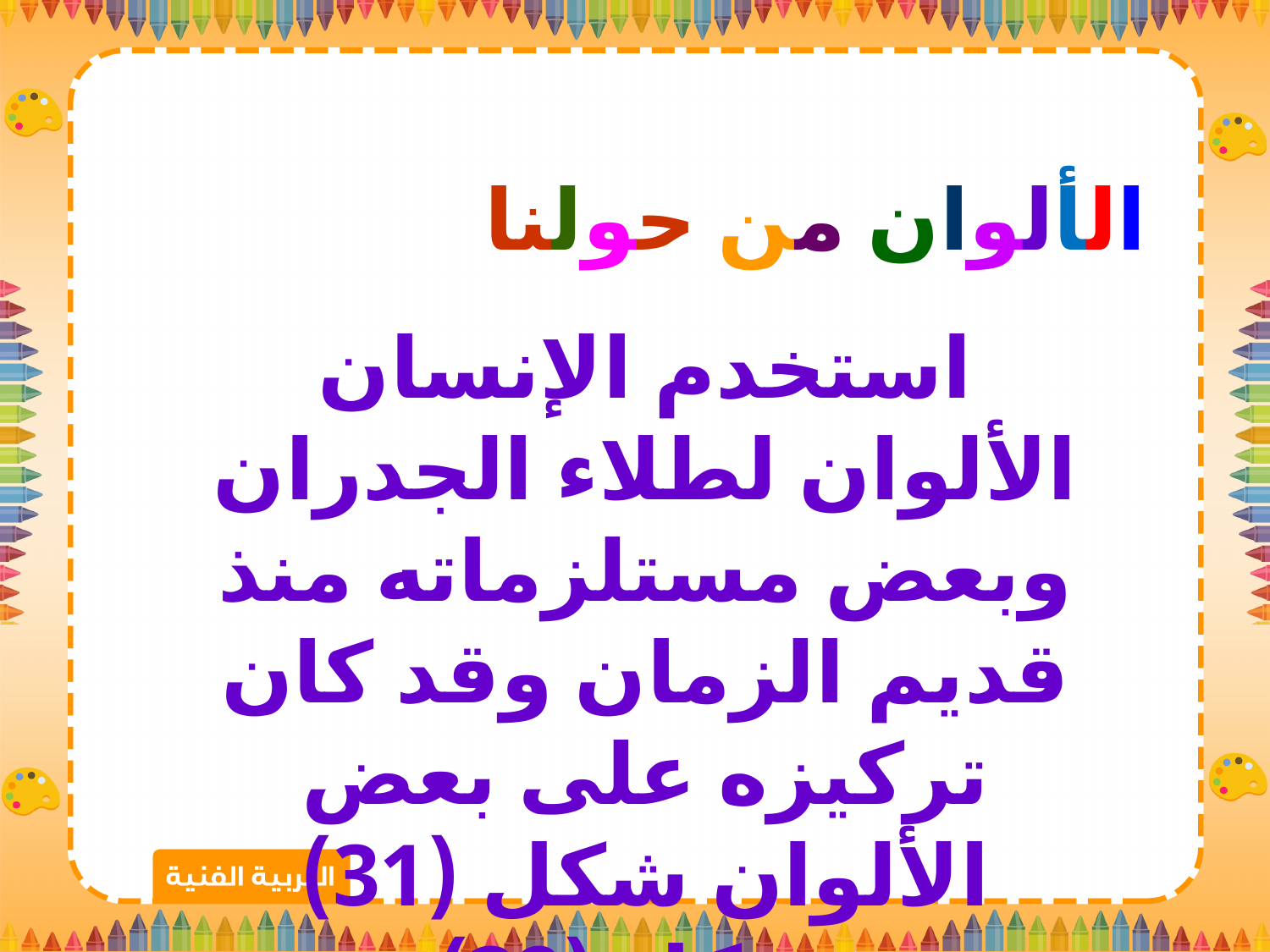

الألوان من حولنا
استخدم الإنسان الألوان لطلاء الجدران وبعض مستلزماته منذ قديم الزمان وقد كان تركيزه على بعض الألوان شكل (31) وشكل (32).